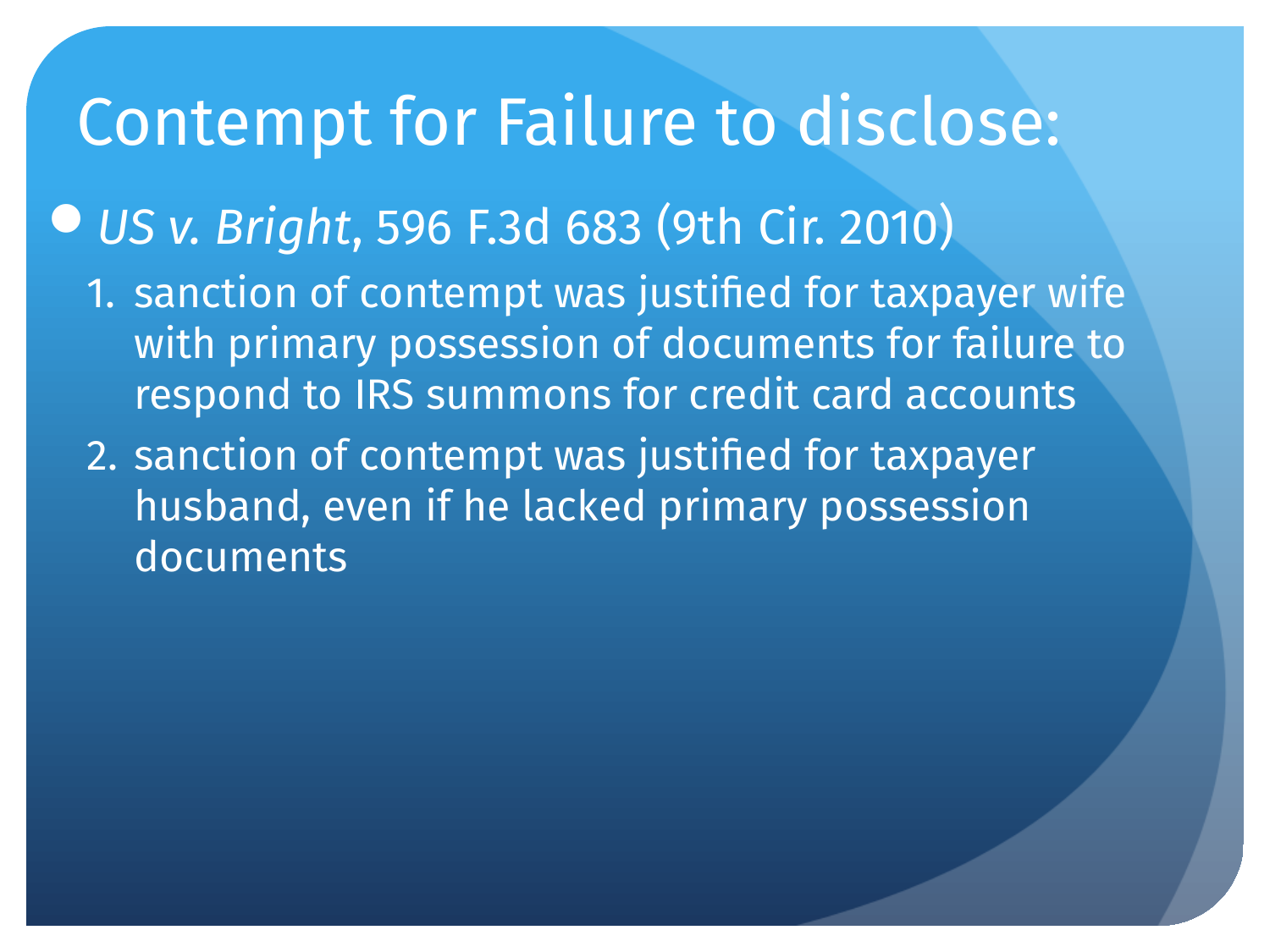

# Contempt for Failure to disclose:
US v. Bright, 596 F.3d 683 (9th Cir. 2010)
sanction of contempt was justified for taxpayer wife with primary possession of documents for failure to respond to IRS summons for credit card accounts
sanction of contempt was justified for taxpayer husband, even if he lacked primary possession documents